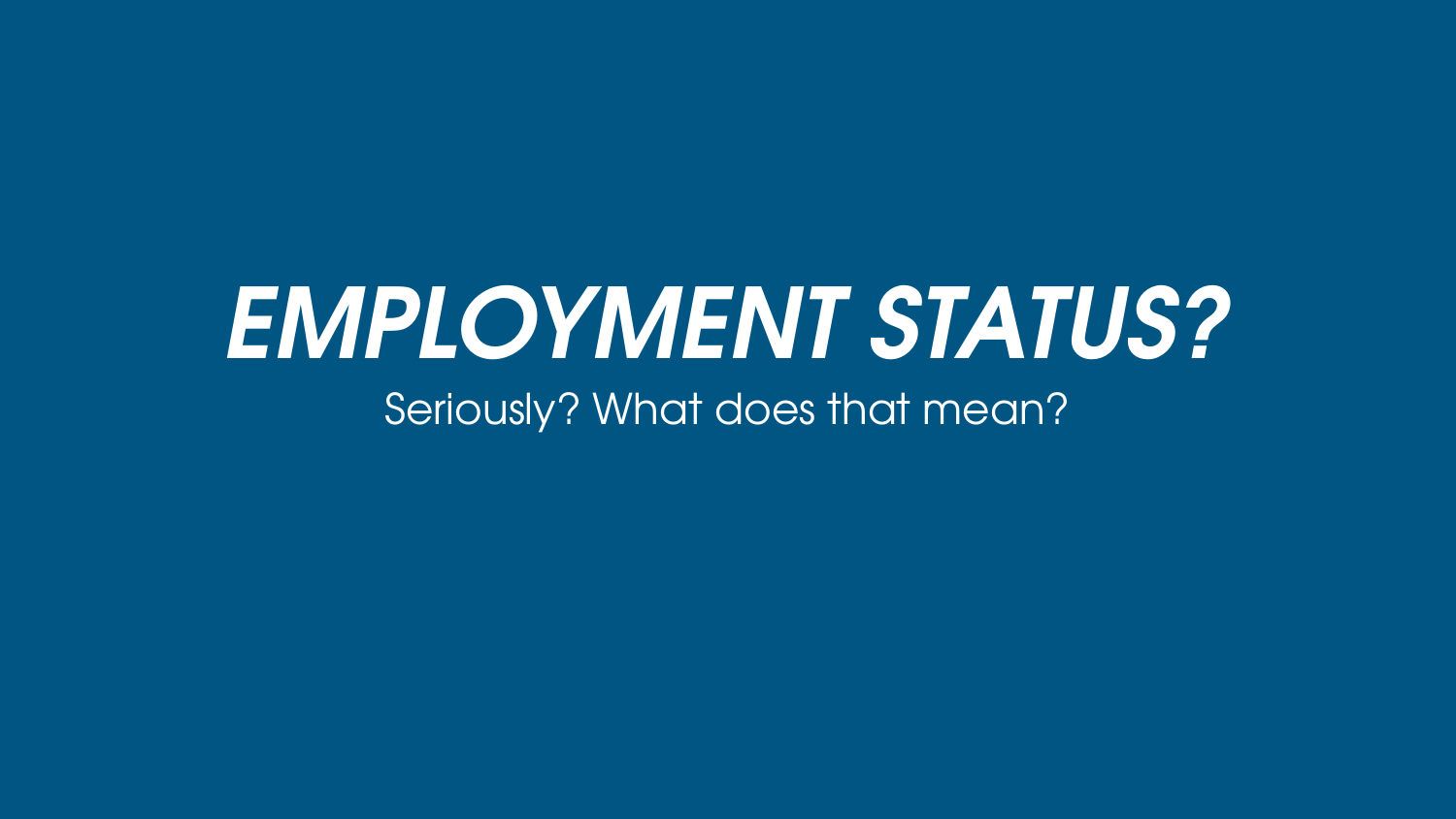

# EMPLOYMENT STATUS?
Seriously? What does that mean?